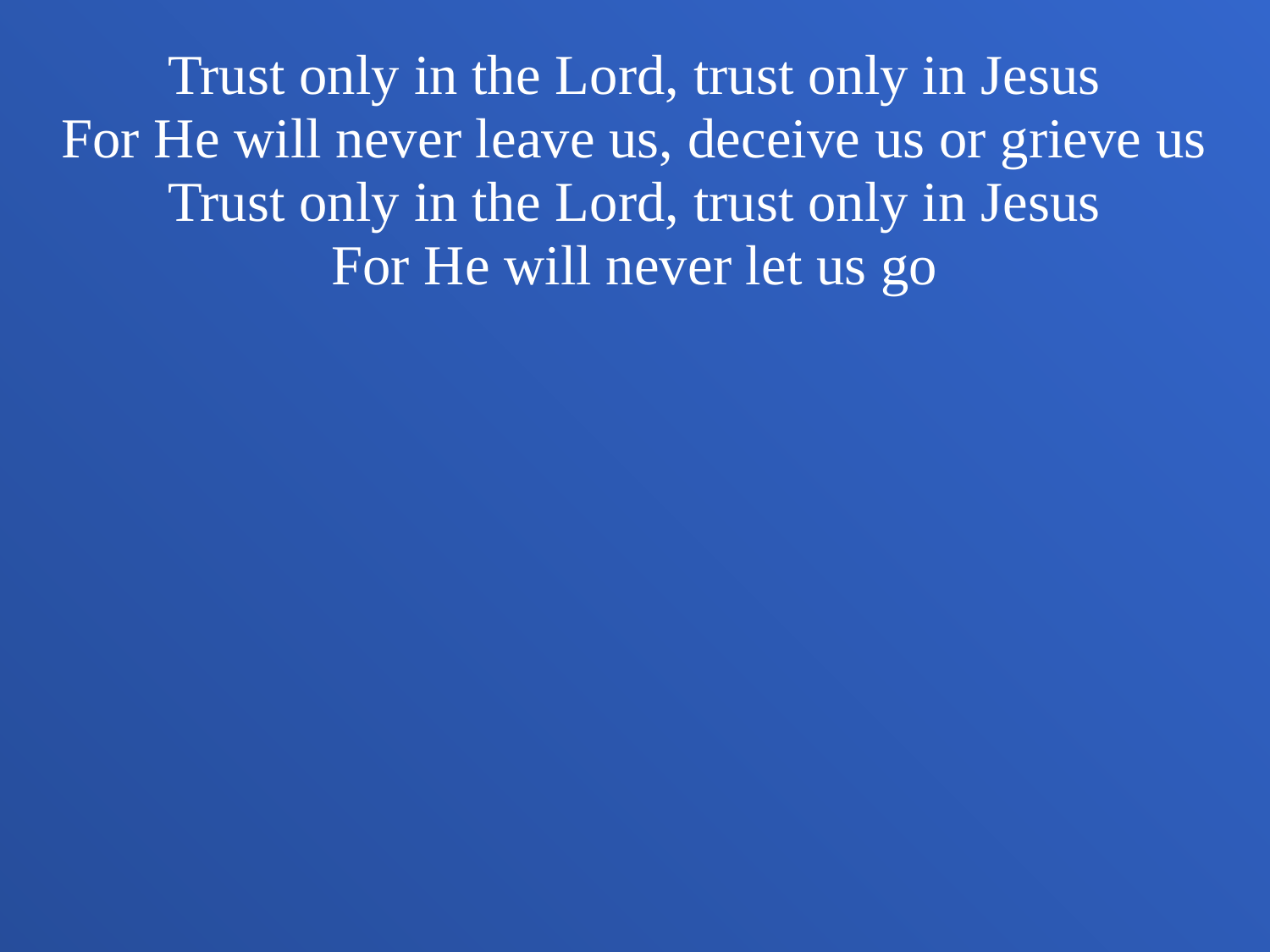

Trust only in the Lord, trust only in Jesus
For He will never leave us, deceive us or grieve us
Trust only in the Lord, trust only in Jesus
For He will never let us go